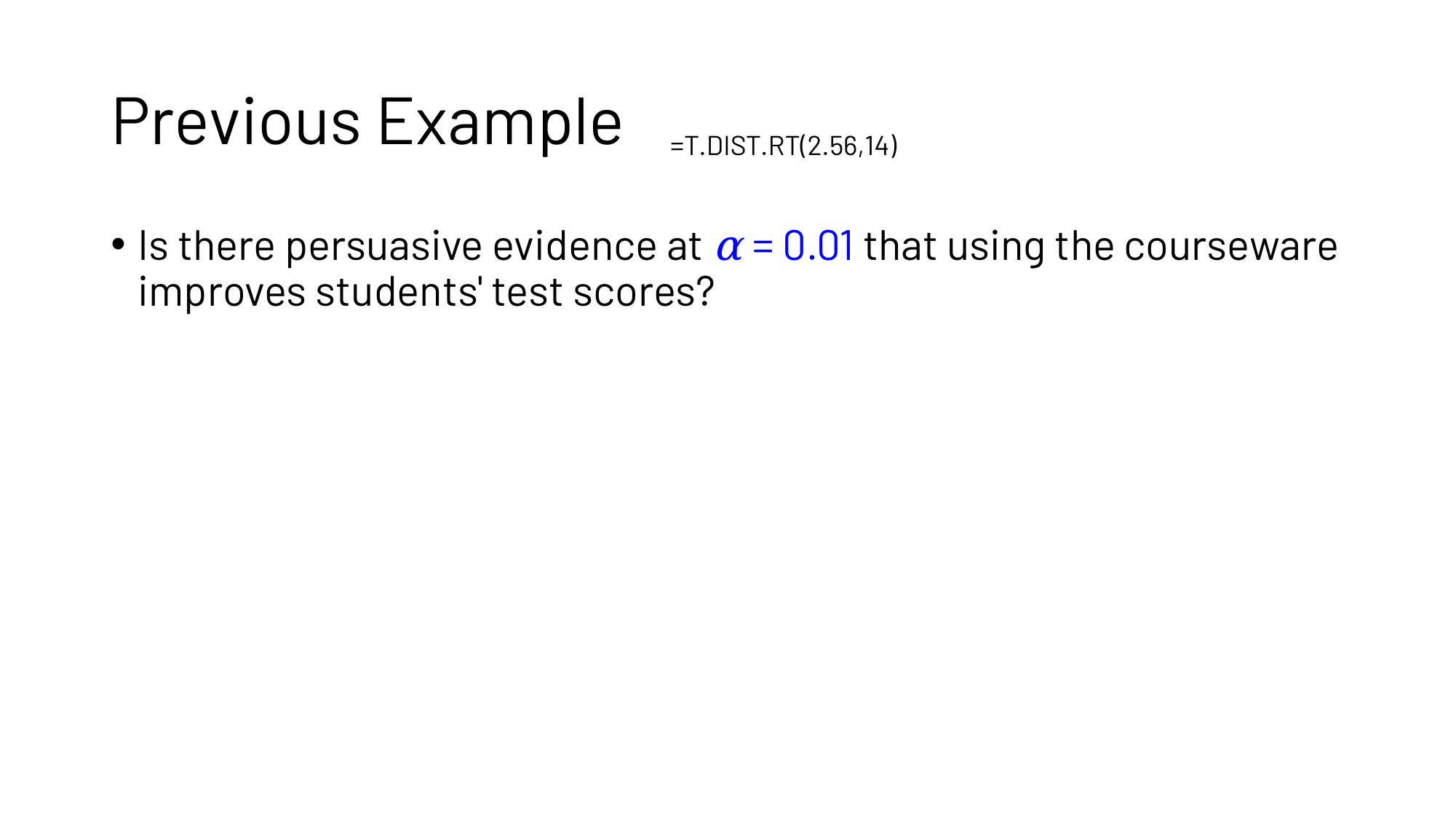

# Previous Example
=T.DIST.RT(2.56,14)
Is there persuasive evidence at α = 0.01 that using the courseware improves students' test scores?